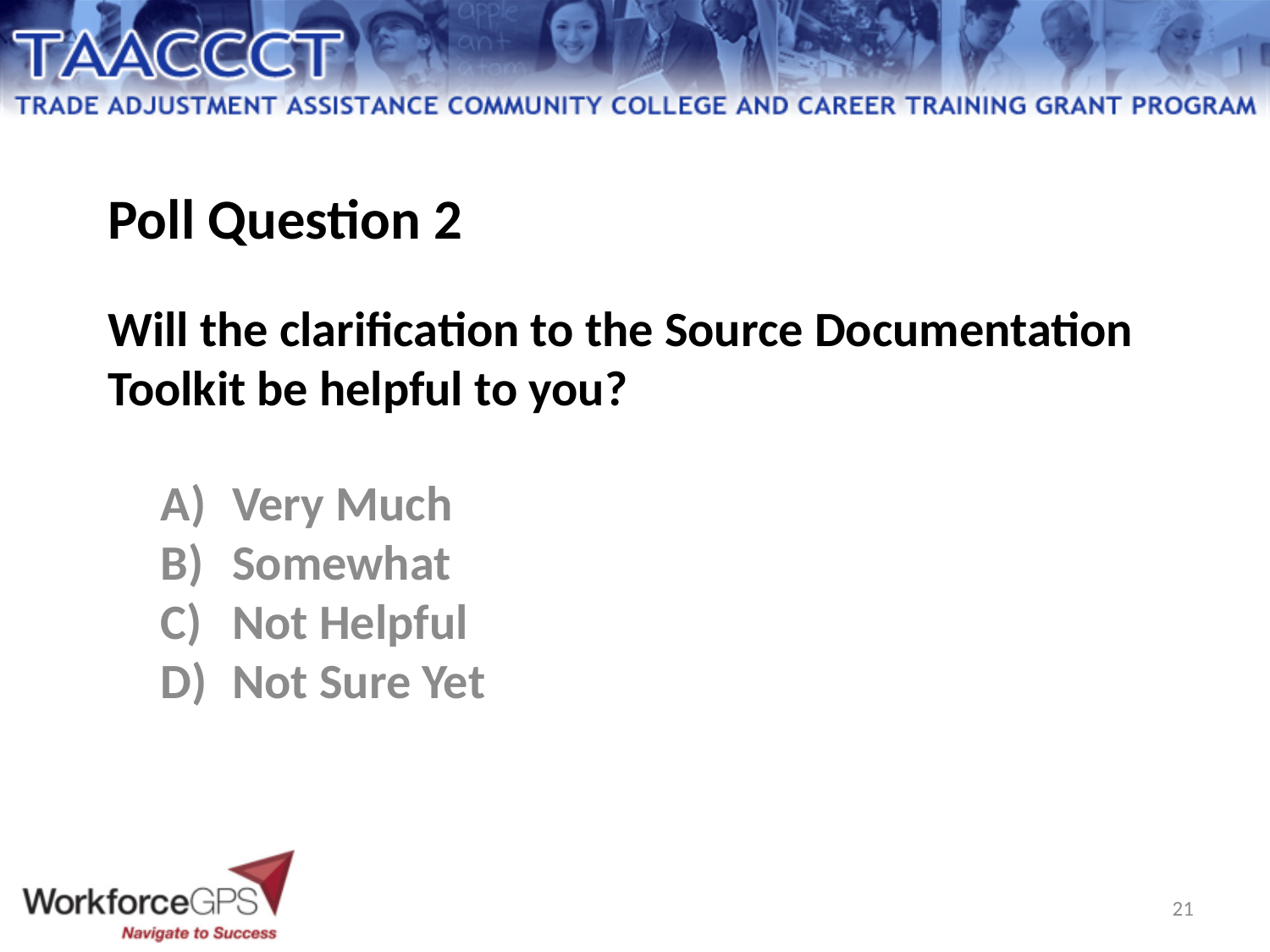

Poll Question 2
# Will the clarification to the Source Documentation Toolkit be helpful to you?
Very Much
Somewhat
Not Helpful
Not Sure Yet
21